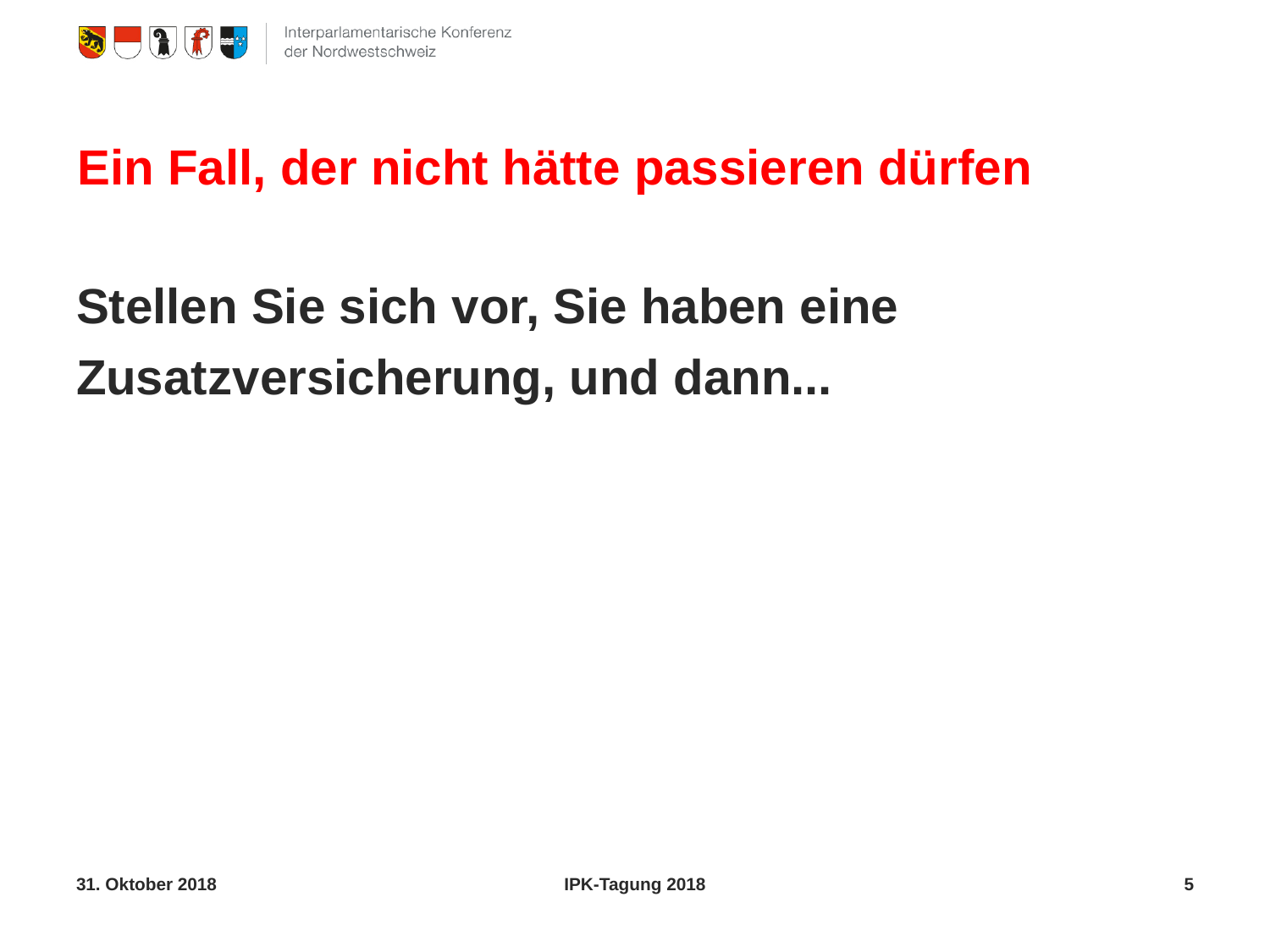

# Ein Fall, der nicht hätte passieren dürfen
Stellen Sie sich vor, Sie haben eine Zusatzversicherung, und dann...
31. Oktober 2018
IPK-Tagung 2018

5